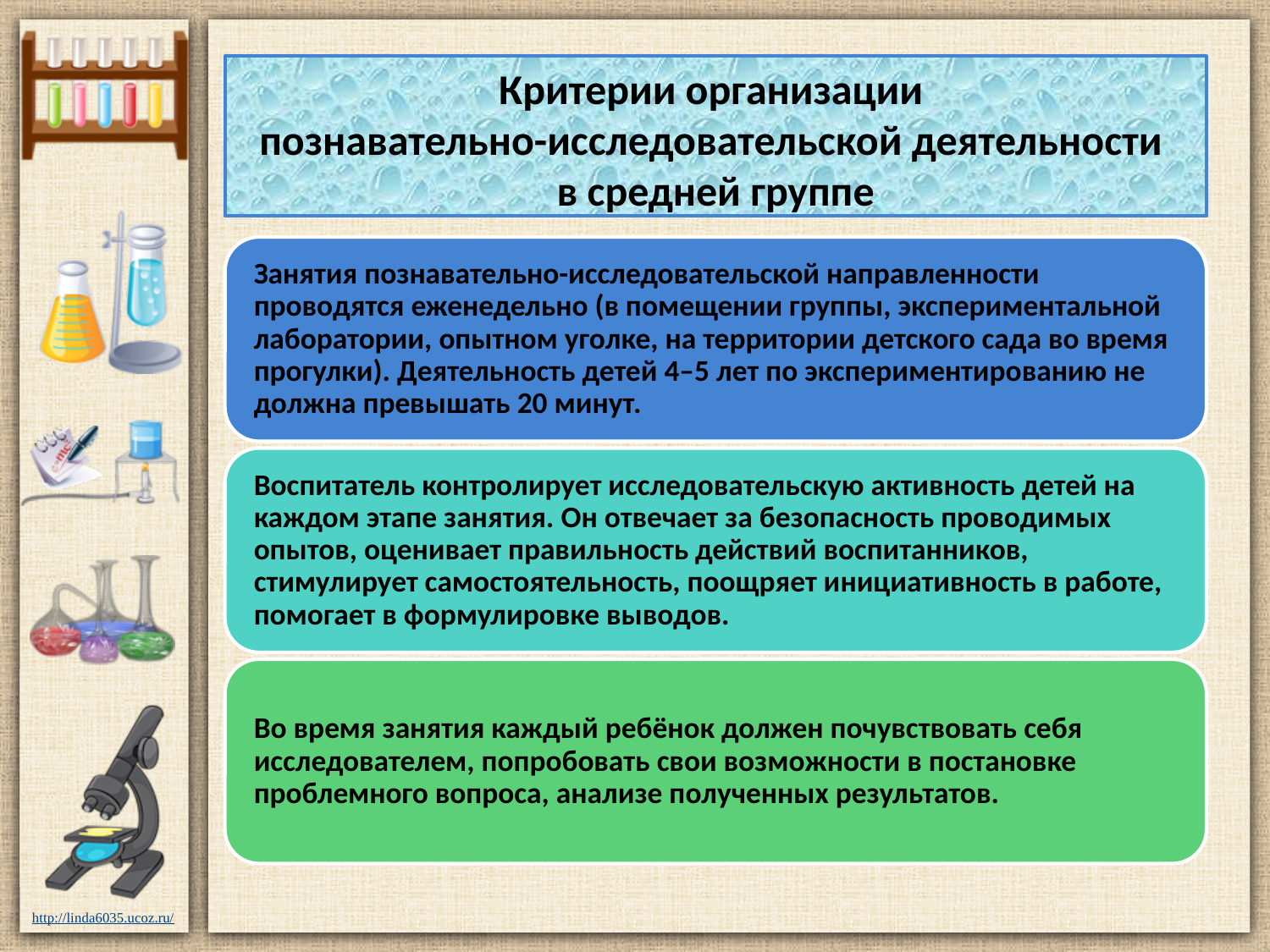

# Критерии организации познавательно-исследовательской деятельности в средней группе
Занятия познавательно-исследовательской направленности проводятся еженедельно (в помещении группы, экспериментальной лаборатории, опытном уголке, на территории детского сада во время прогулки). Деятельность детей 4–5 лет по экспериментированию не должна превышать 20 минут.
Воспитатель контролирует исследовательскую активность детей на каждом этапе занятия. Он отвечает за безопасность проводимых опытов, оценивает правильность действий воспитанников, стимулирует самостоятельность, поощряет инициативность в работе, помогает в формулировке выводов.
Во время занятия каждый ребёнок должен почувствовать себя исследователем, попробовать свои возможности в постановке проблемного вопроса, анализе полученных результатов.